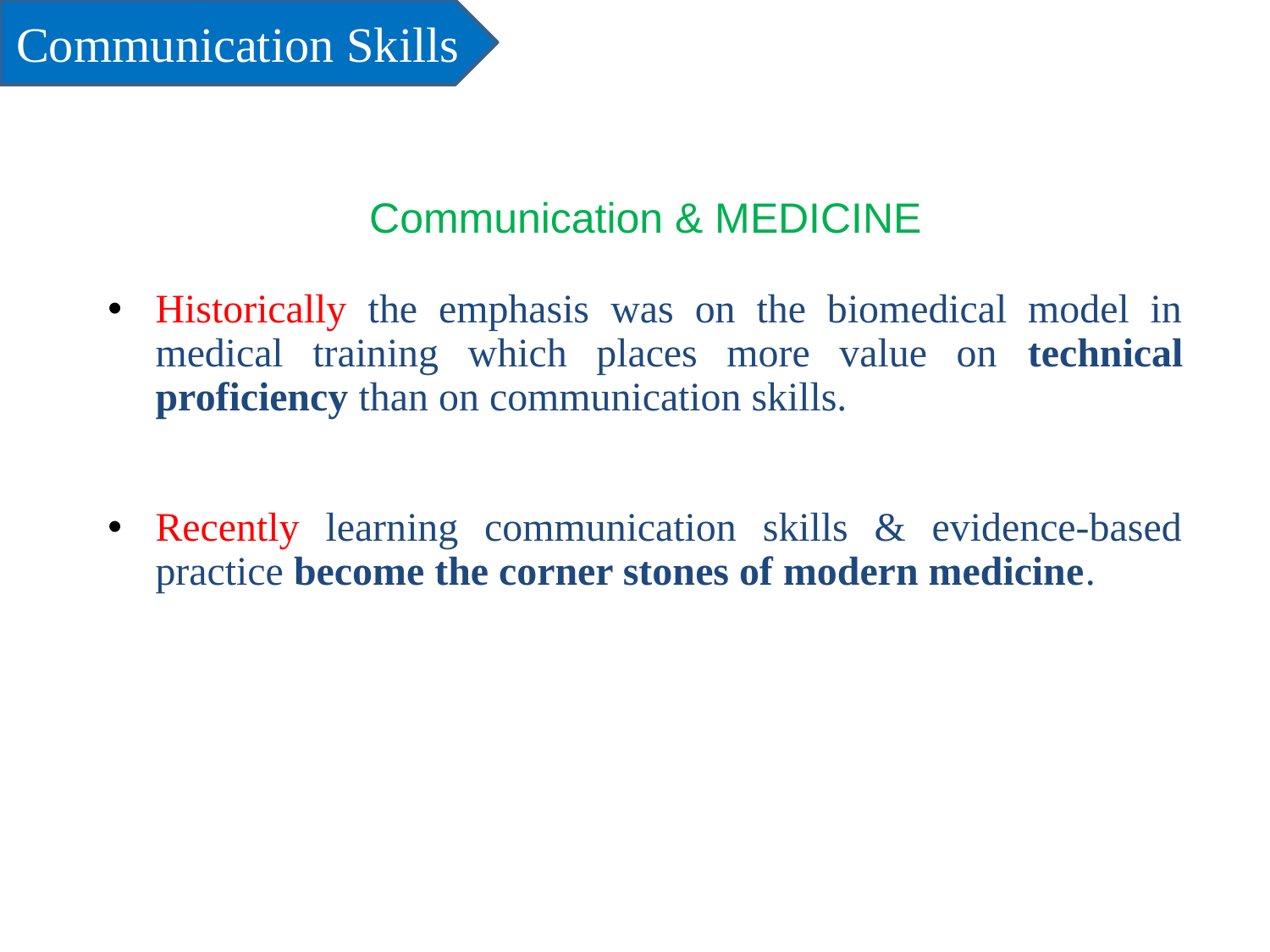

Communication Skills
Communication & MEDICINE

Historically the emphasis was on the biomedical model in medical training which places more value on technical proficiency than on communication skills.

Recently learning communication skills & evidence-based practice become the corner stones of modern medicine.